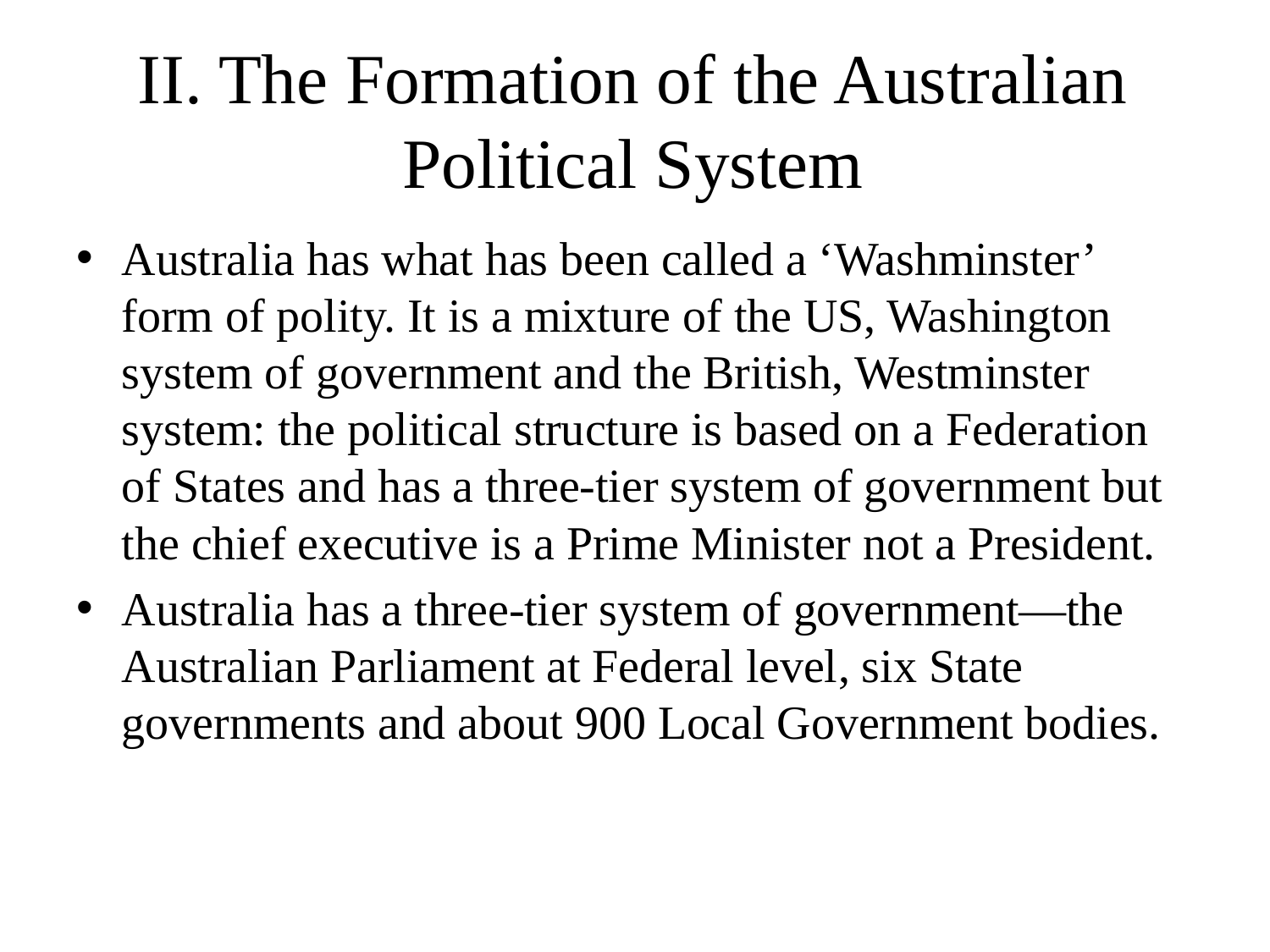

# II. The Formation of the Australian Political System
Australia has what has been called a ‘Washminster’ form of polity. It is a mixture of the US, Washington system of government and the British, Westminster system: the political structure is based on a Federation of States and has a three-tier system of government but the chief executive is a Prime Minister not a President.
Australia has a three-tier system of government—the Australian Parliament at Federal level, six State governments and about 900 Local Government bodies.